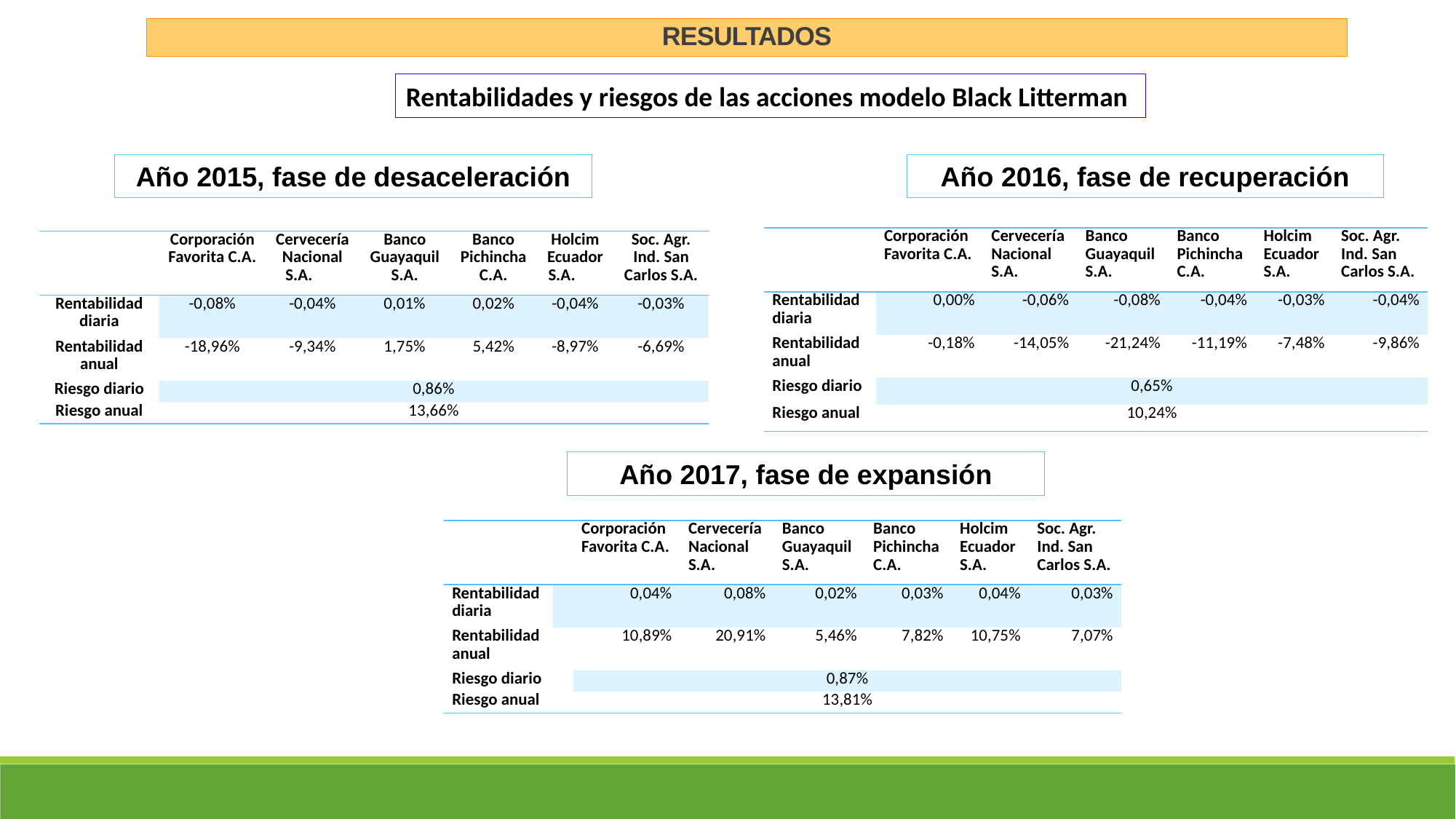

RESULTADOS
Rentabilidades y riesgos de las acciones modelo Black Litterman
Año 2015, fase de desaceleración
Año 2016, fase de recuperación
|  | Corporación Favorita C.A. | Cervecería Nacional S.A. | Banco Guayaquil S.A. | Banco Pichincha C.A. | Holcim Ecuador S.A. | Soc. Agr. Ind. San Carlos S.A. |
| --- | --- | --- | --- | --- | --- | --- |
| Rentabilidad diaria | 0,00% | -0,06% | -0,08% | -0,04% | -0,03% | -0,04% |
| Rentabilidad anual | -0,18% | -14,05% | -21,24% | -11,19% | -7,48% | -9,86% |
| Riesgo diario | 0,65% |  |  |  |  |  |
| Riesgo anual | 10,24% |  |  |  |  |  |
|  | Corporación Favorita C.A. | Cervecería Nacional S.A. | Banco Guayaquil S.A. | Banco Pichincha C.A. | Holcim Ecuador S.A. | Soc. Agr. Ind. San Carlos S.A. |
| --- | --- | --- | --- | --- | --- | --- |
| Rentabilidad diaria | -0,08% | -0,04% | 0,01% | 0,02% | -0,04% | -0,03% |
| Rentabilidad anual | -18,96% | -9,34% | 1,75% | 5,42% | -8,97% | -6,69% |
| Riesgo diario | 0,86% |  |  |  |  |  |
| Riesgo anual | 13,66% |  |  |  |  |  |
Año 2017, fase de expansión
|  |  | Corporación Favorita C.A. | Cervecería Nacional S.A. | Banco Guayaquil S.A. | Banco Pichincha C.A. | Holcim Ecuador S.A. | Soc. Agr. Ind. San Carlos S.A. |
| --- | --- | --- | --- | --- | --- | --- | --- |
| Rentabilidad diaria | 0,04% |  | 0,08% | 0,02% | 0,03% | 0,04% | 0,03% |
| Rentabilidad anual |  | 10,89% | 20,91% | 5,46% | 7,82% | 10,75% | 7,07% |
| Riesgo diario |  | 0,87% |  |  |  |  |  |
| Riesgo anual |  | 13,81% |  |  |  |  |  |